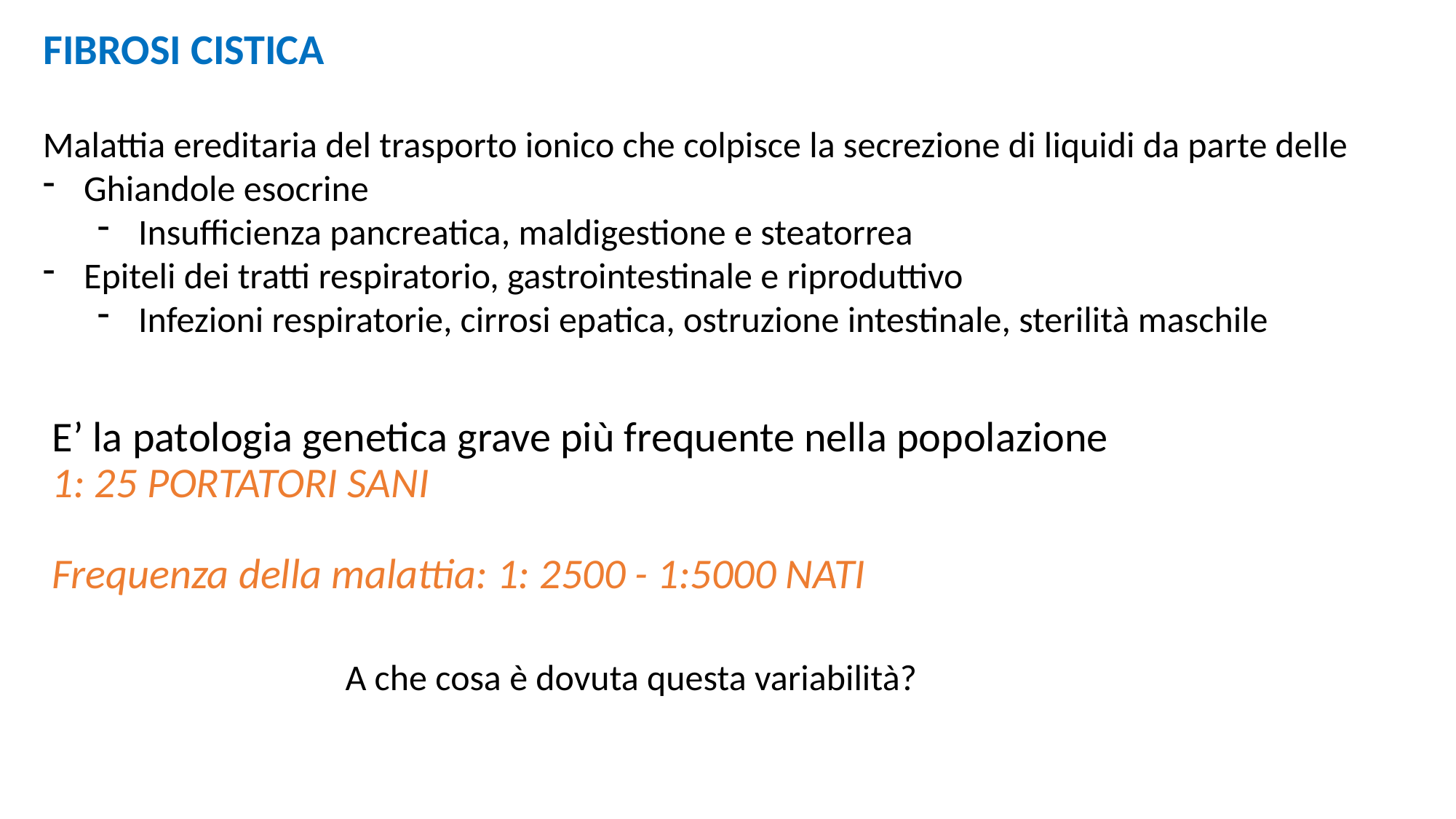

FIBROSI CISTICA
Malattia ereditaria del trasporto ionico che colpisce la secrezione di liquidi da parte delle
Ghiandole esocrine
Insufficienza pancreatica, maldigestione e steatorrea
Epiteli dei tratti respiratorio, gastrointestinale e riproduttivo
Infezioni respiratorie, cirrosi epatica, ostruzione intestinale, sterilità maschile
E’ la patologia genetica grave più frequente nella popolazione
1: 25 PORTATORI SANI

Frequenza della malattia: 1: 2500 - 1:5000 NATI
A che cosa è dovuta questa variabilità?